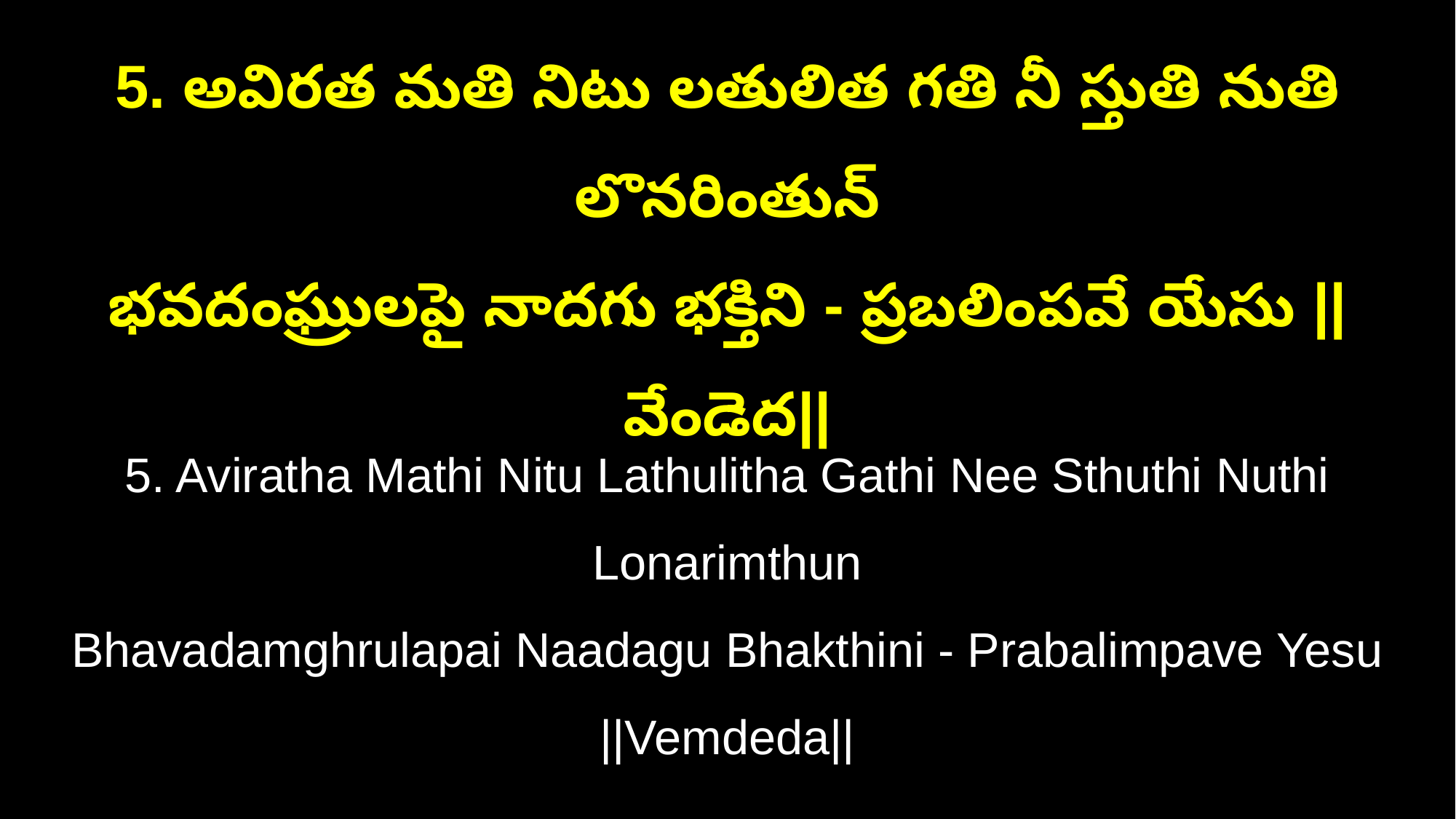

5. అవిరత మతి నిటు లతులిత గతి నీ స్తుతి నుతి లొనరింతున్
భవదంఘ్రులపై నాదగు భక్తిని - ప్రబలింపవే యేసు ||వేండెద||
5. Aviratha Mathi Nitu Lathulitha Gathi Nee Sthuthi Nuthi Lonarimthun
Bhavadamghrulapai Naadagu Bhakthini - Prabalimpave Yesu ||Vemdeda||